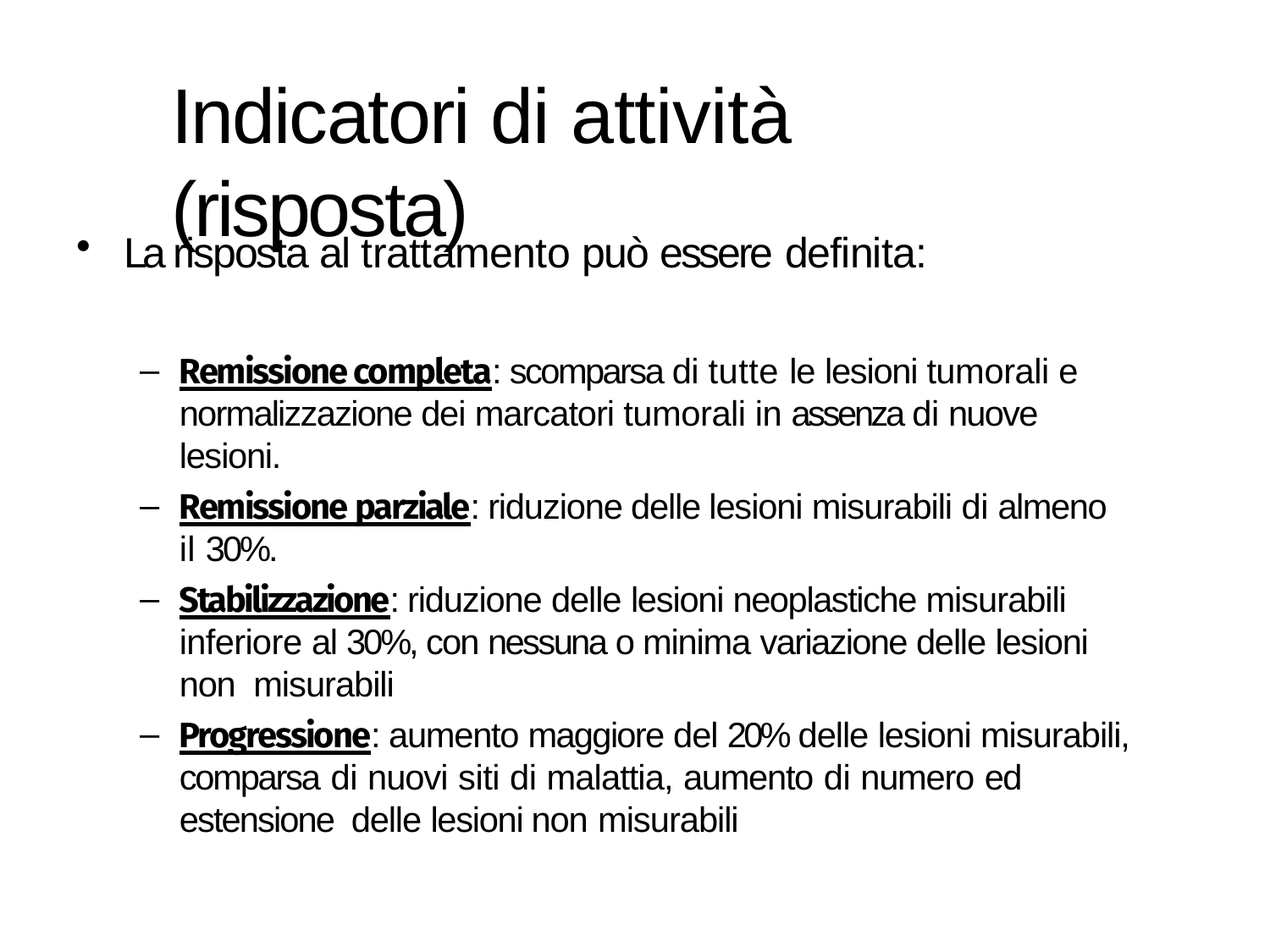

# Indicatori di attività (risposta)
La risposta al trattamento può essere definita:

Remissione completa: scomparsa di tutte le lesioni tumorali e  normalizzazione dei marcatori tumorali in assenza di nuove lesioni.
Remissione parziale: riduzione delle lesioni misurabili di almeno  il 30%.
Stabilizzazione: riduzione delle lesioni neoplastiche misurabili  inferiore al 30%, con nessuna o minima variazione delle lesioni non  misurabili
Progressione: aumento maggiore del 20% delle lesioni misurabili,  comparsa di nuovi siti di malattia, aumento di numero ed estensione  delle lesioni non misurabili